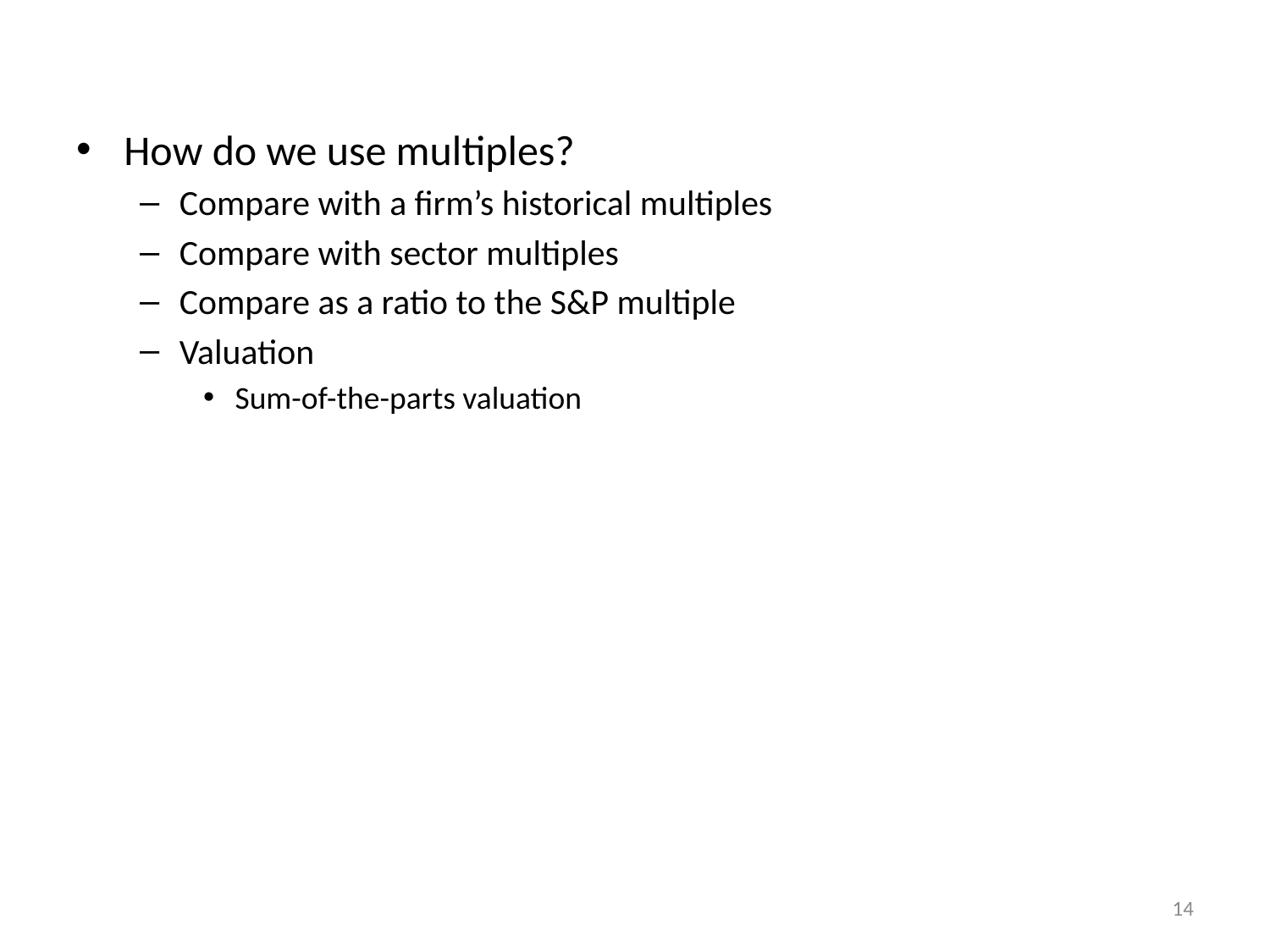

How do we use multiples?
Compare with a firm’s historical multiples
Compare with sector multiples
Compare as a ratio to the S&P multiple
Valuation
Sum-of-the-parts valuation
14